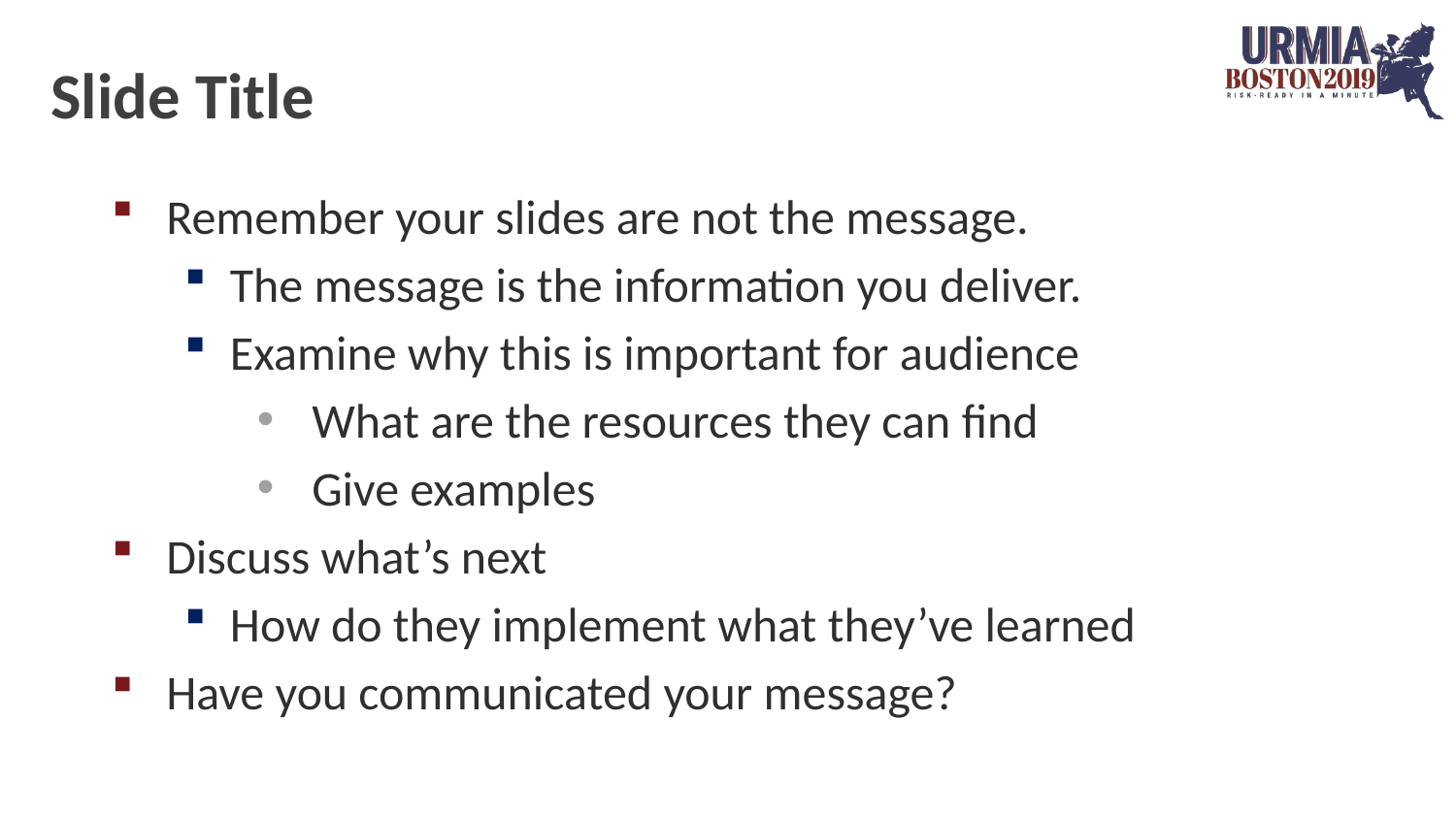

# Slide Title
Remember your slides are not the message.
The message is the information you deliver.
Examine why this is important for audience
What are the resources they can find
Give examples
Discuss what’s next
How do they implement what they’ve learned
Have you communicated your message?